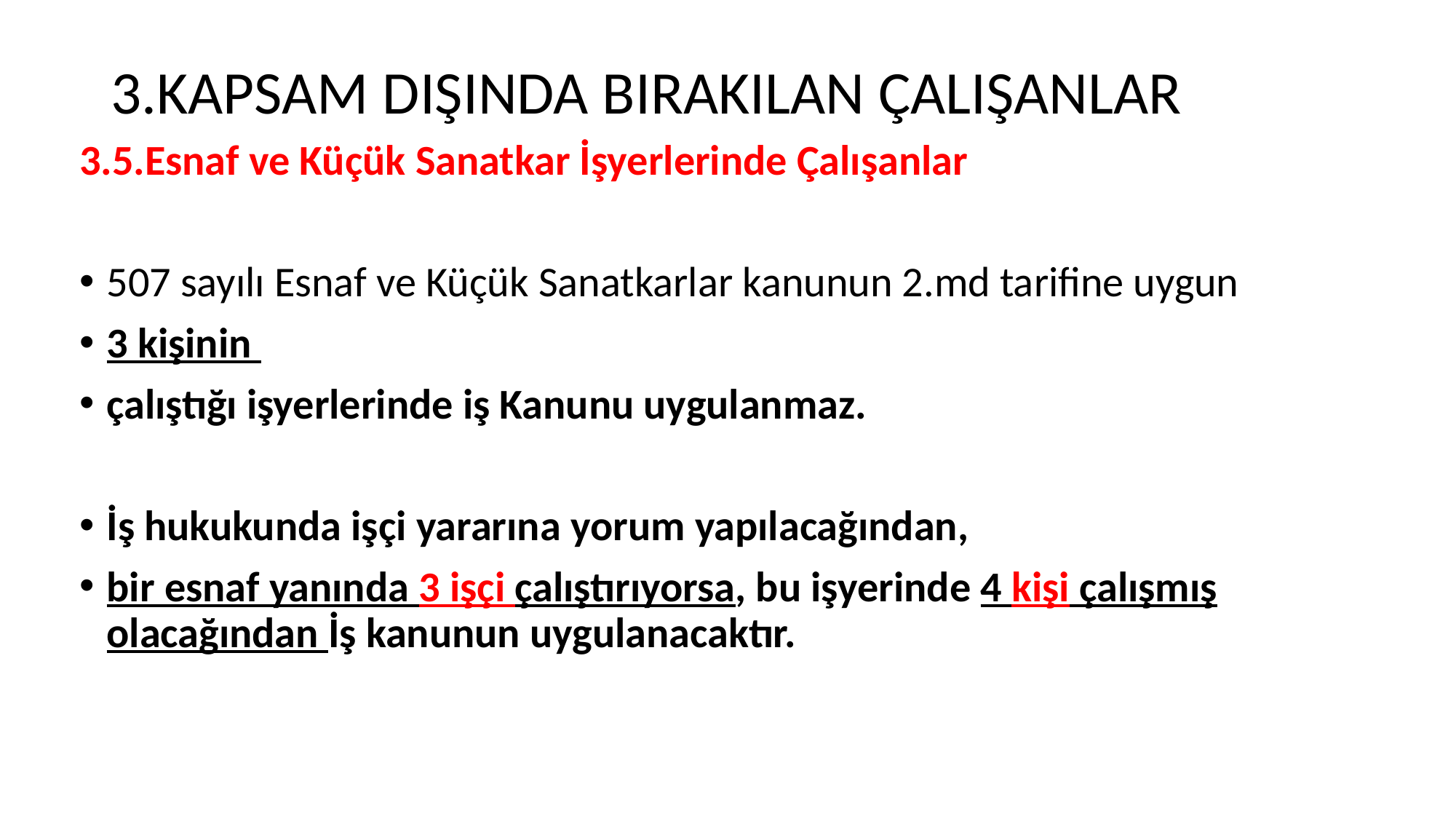

# 3.KAPSAM DIŞINDA BIRAKILAN ÇALIŞANLAR
3.5.Esnaf ve Küçük Sanatkar İşyerlerinde Çalışanlar

507 sayılı Esnaf ve Küçük Sanatkarlar kanunun 2.md tarifine uygun
3 kişinin
çalıştığı işyerlerinde iş Kanunu uygulanmaz.

İş hukukunda işçi yararına yorum yapılacağından,
bir esnaf yanında 3 işçi çalıştırıyorsa, bu işyerinde 4 kişi çalışmış olacağından İş kanunun uygulanacaktır.